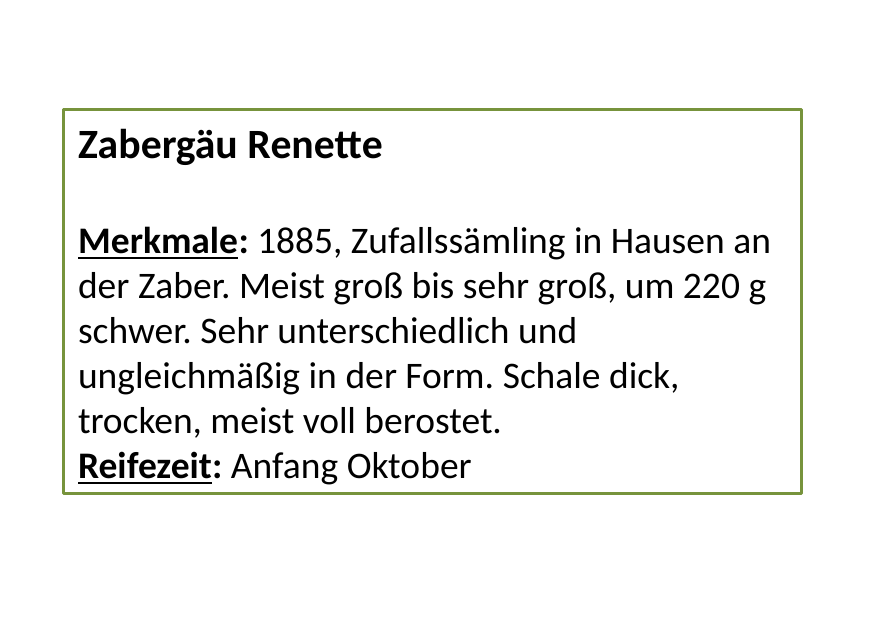

Zabergäu Renette

Merkmale: 1885, Zufallssämling in Hausen an der Zaber. Meist groß bis sehr groß, um 220 g schwer. Sehr unterschiedlich und ungleichmäßig in der Form. Schale dick, trocken, meist voll berostet.
Reifezeit: Anfang Oktober